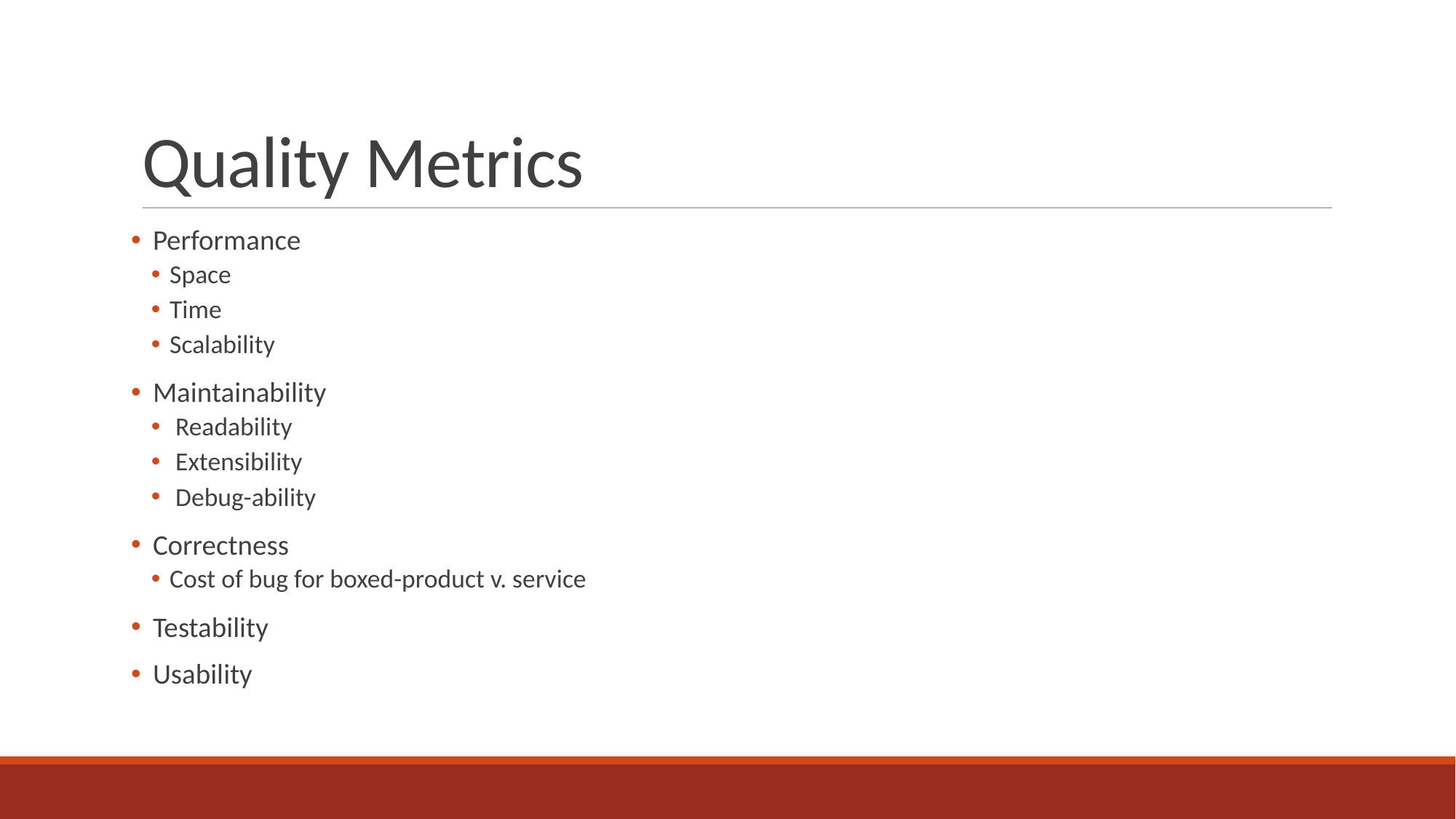

# Quality Metrics
  Performance
Space
Time
Scalability
  Maintainability
 Readability
 Extensibility
 Debug-ability
  Correctness
Cost of bug for boxed-product v. service
  Testability
  Usability